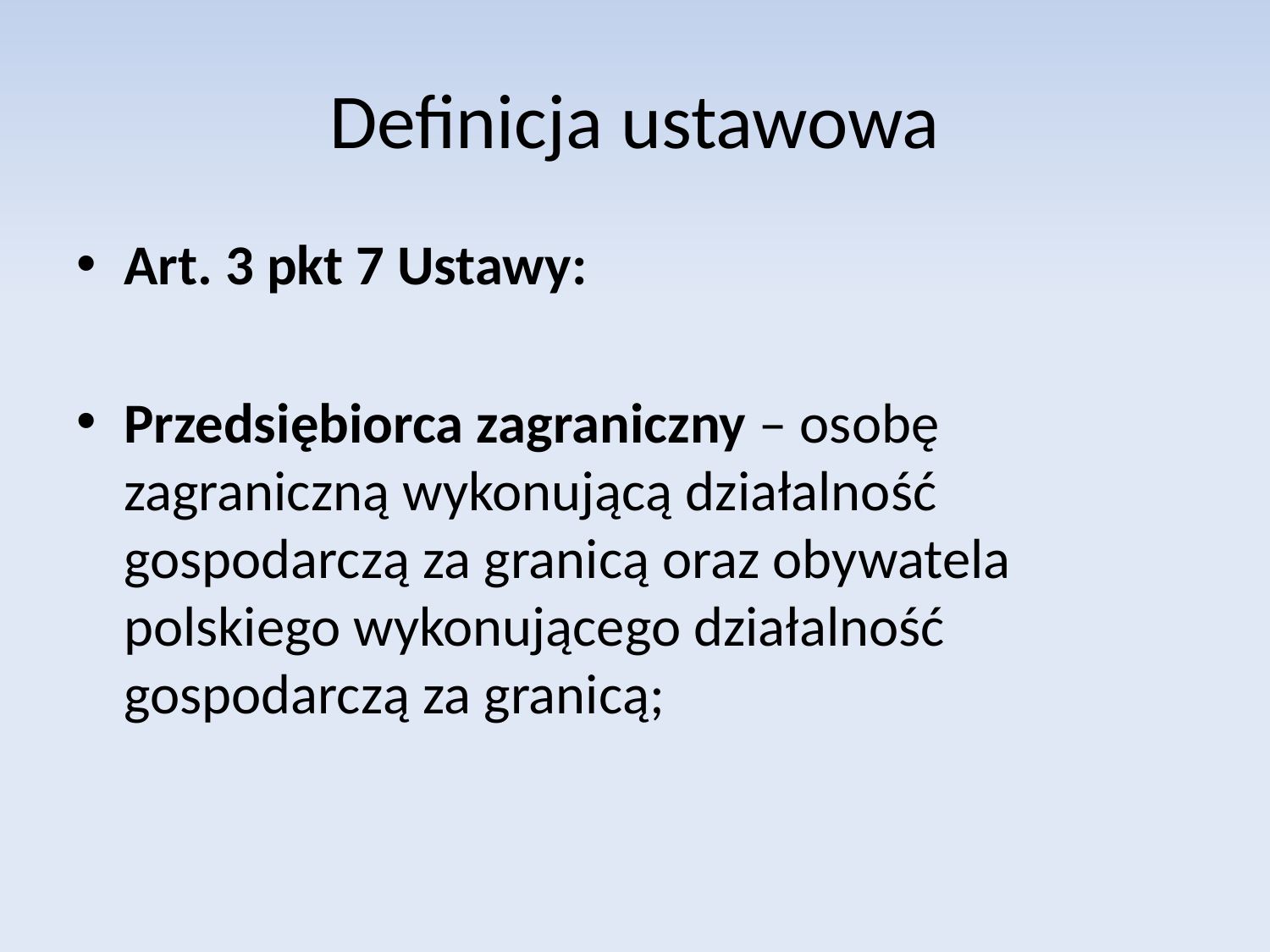

# Definicja ustawowa
Art. 3 pkt 7 Ustawy:

Przedsiębiorca zagraniczny – osobę zagraniczną wykonującą działalność gospodarczą za granicą oraz obywatela polskiego wykonującego działalność gospodarczą za granicą;